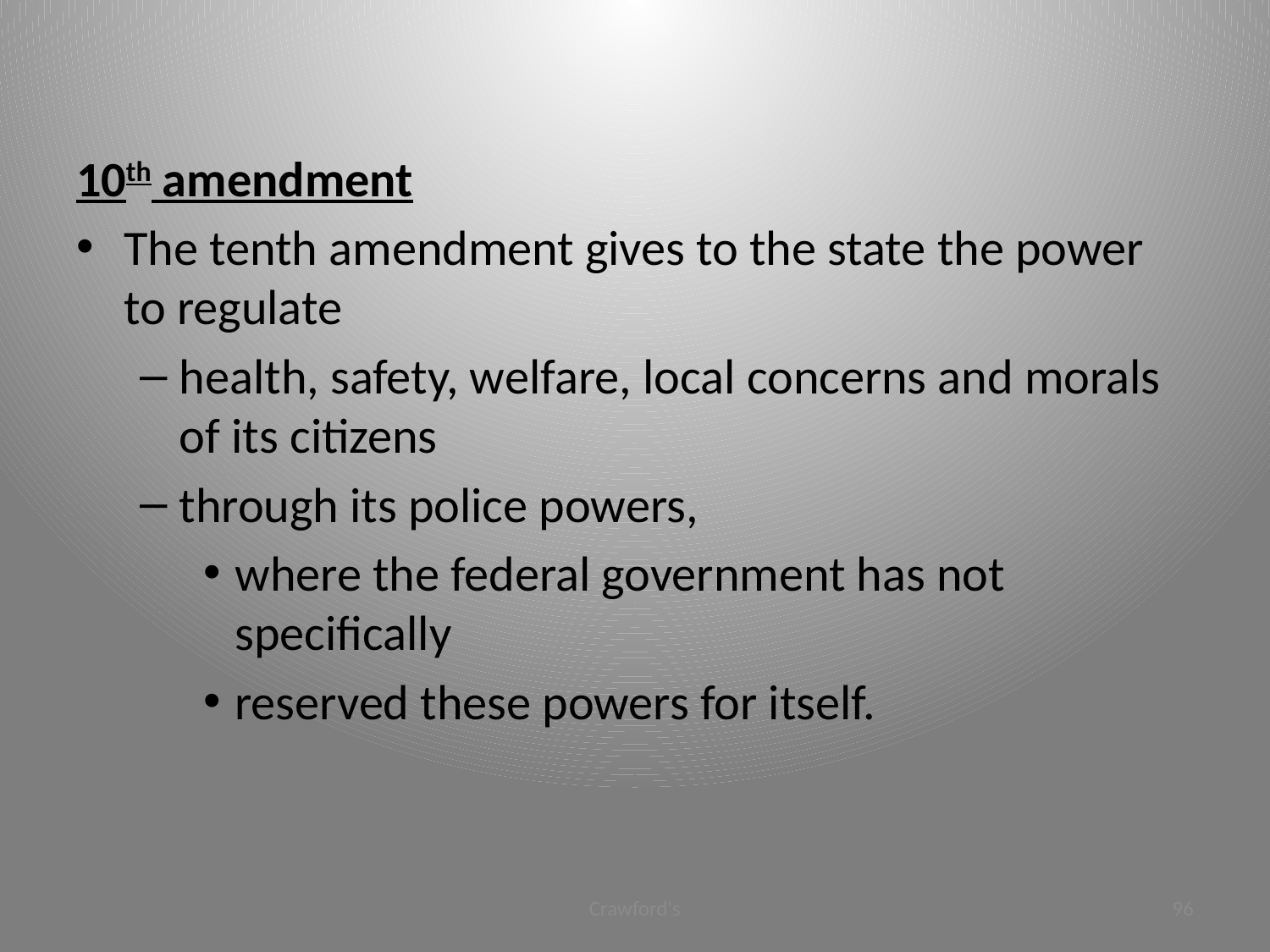

#
10th amendment
The tenth amendment gives to the state the power to regulate
health, safety, welfare, local concerns and morals of its citizens
through its police powers,
where the federal government has not specifically
reserved these powers for itself.

Crawford's
96